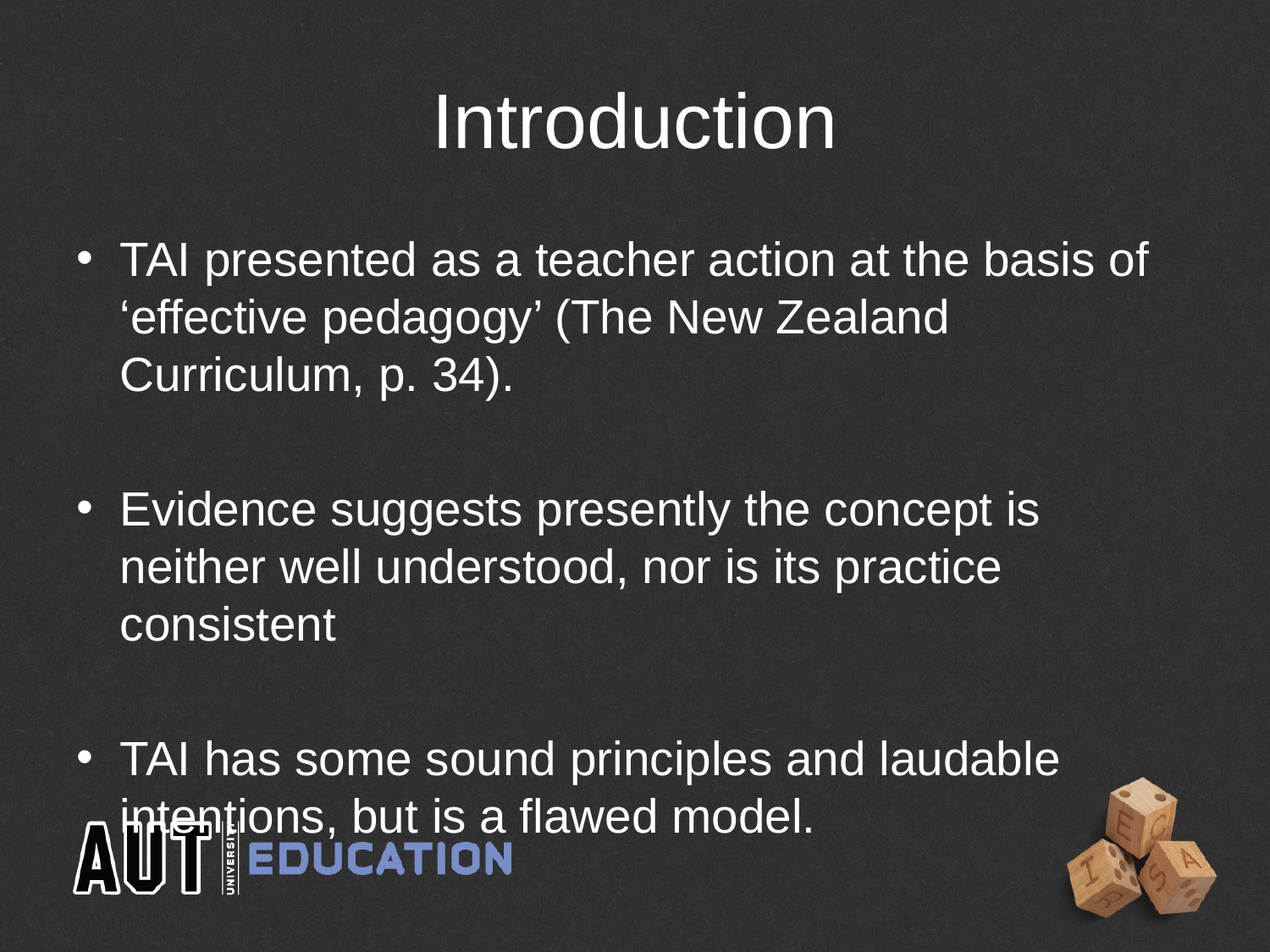

# Introduction
TAI presented as a teacher action at the basis of ‘effective pedagogy’ (The New Zealand Curriculum, p. 34).

Evidence suggests presently the concept is neither well understood, nor is its practice consistent

TAI has some sound principles and laudable intentions, but is a flawed model.